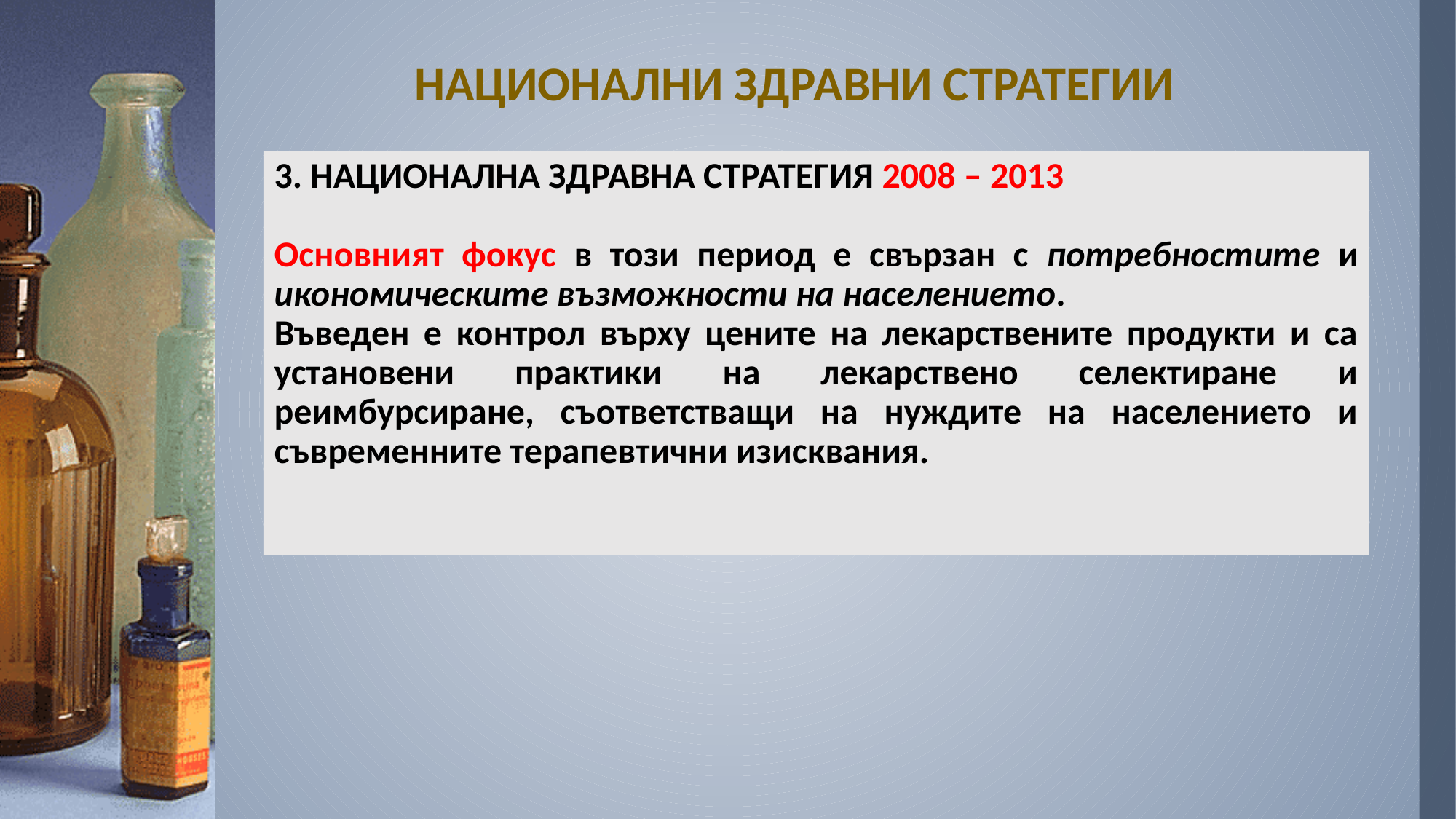

# НАЦИОНАЛНИ ЗДРАВНИ СТРАТЕГИИ
3. НАЦИОНАЛНА ЗДРАВНА СТРАТЕГИЯ 2008 – 2013

Основният фокус в този период е свързан с потребностите и икономическите възможности на населението.
Въведен е контрол върху цените на лекарствените продукти и са установени практики на лекарствено селектиране и реимбурсиране, съответстващи на нуждите на населението и съвременните терапевтични изисквания.